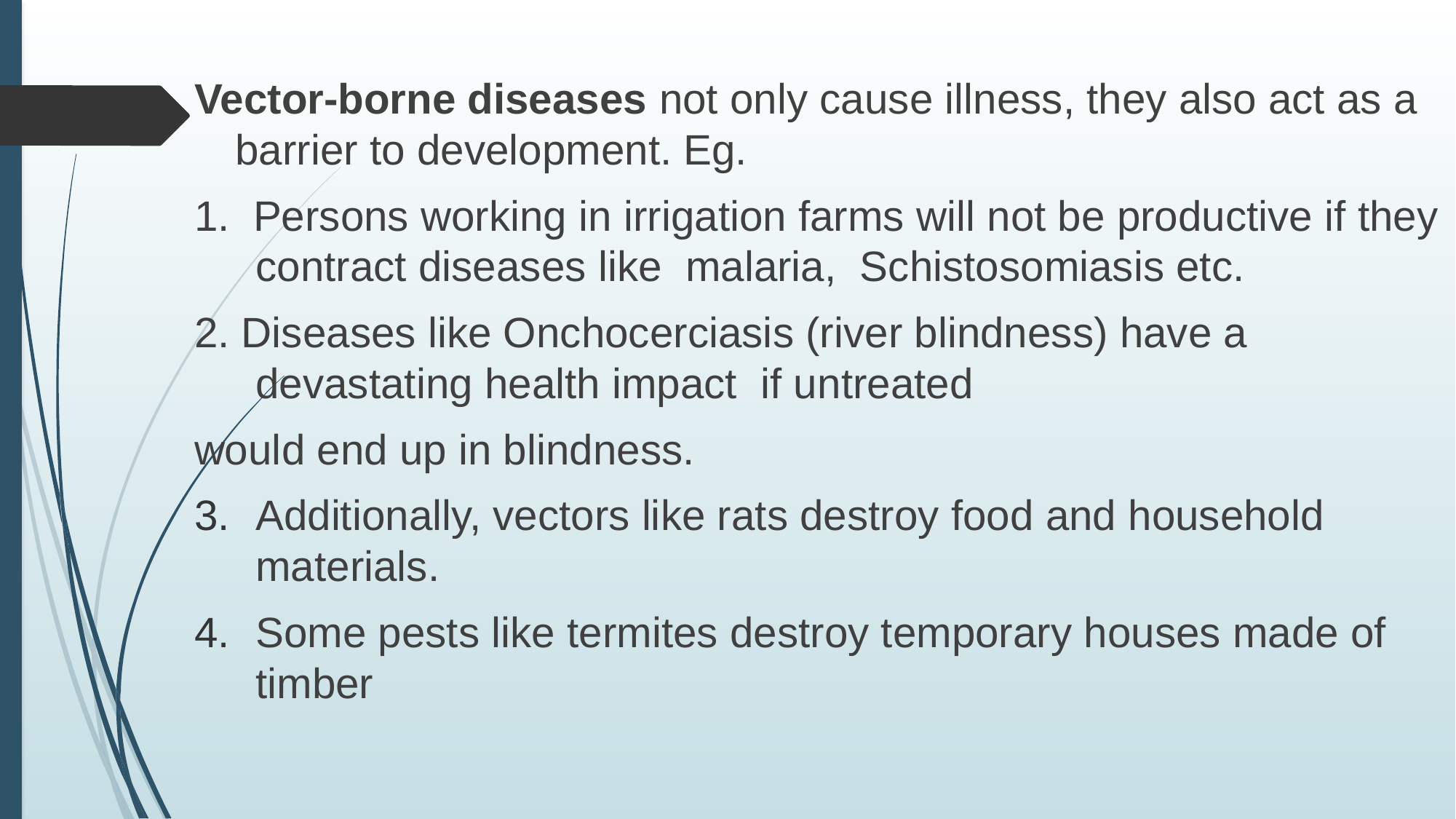

Vector-borne diseases not only cause illness, they also act as a barrier to development. Eg.
1.  Persons working in irrigation farms will not be productive if they contract diseases like  malaria,  Schistosomiasis etc.
2. Diseases like Onchocerciasis (river blindness) have a devastating health impact  if untreated
would end up in blindness.
Additionally, vectors like rats destroy food and household materials.
Some pests like termites destroy temporary houses made of timber